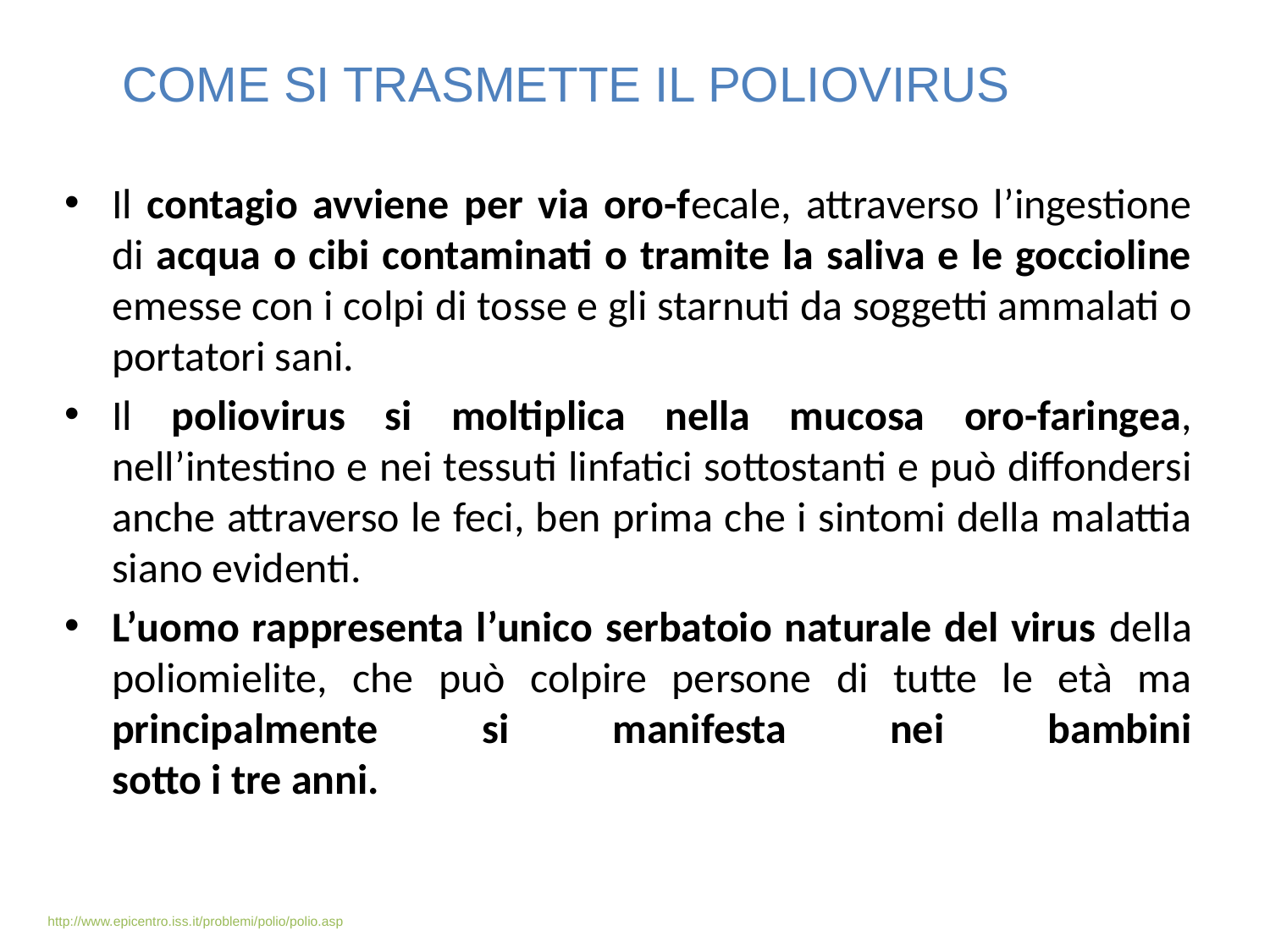

# COME SI TRASMETTE IL POLIOVIRUS
Il contagio avviene per via oro-fecale, attraverso l’ingestione di acqua o cibi contaminati o tramite la saliva e le goccioline emesse con i colpi di tosse e gli starnuti da soggetti ammalati o portatori sani.
Il poliovirus si moltiplica nella mucosa oro-faringea, nell’intestino e nei tessuti linfatici sottostanti e può diffondersi anche attraverso le feci, ben prima che i sintomi della malattia siano evidenti.
L’uomo rappresenta l’unico serbatoio naturale del virus della poliomielite, che può colpire persone di tutte le età ma principalmente si manifesta nei bambini
sotto i tre anni.
http://www.epicentro.iss.it/problemi/polio/polio.asp